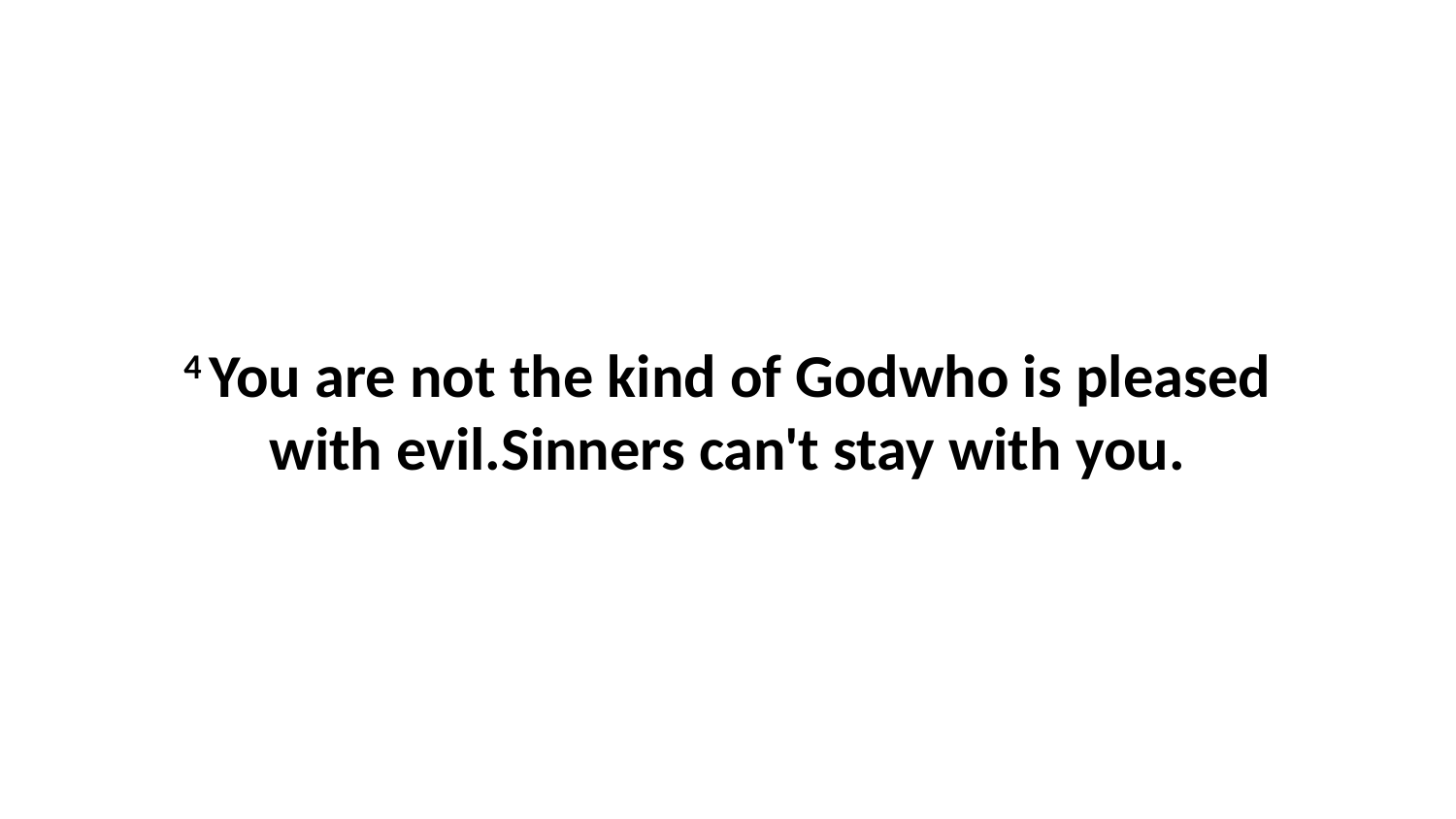

4 You are not the kind of Godwho is pleased with evil.Sinners can't stay with you.